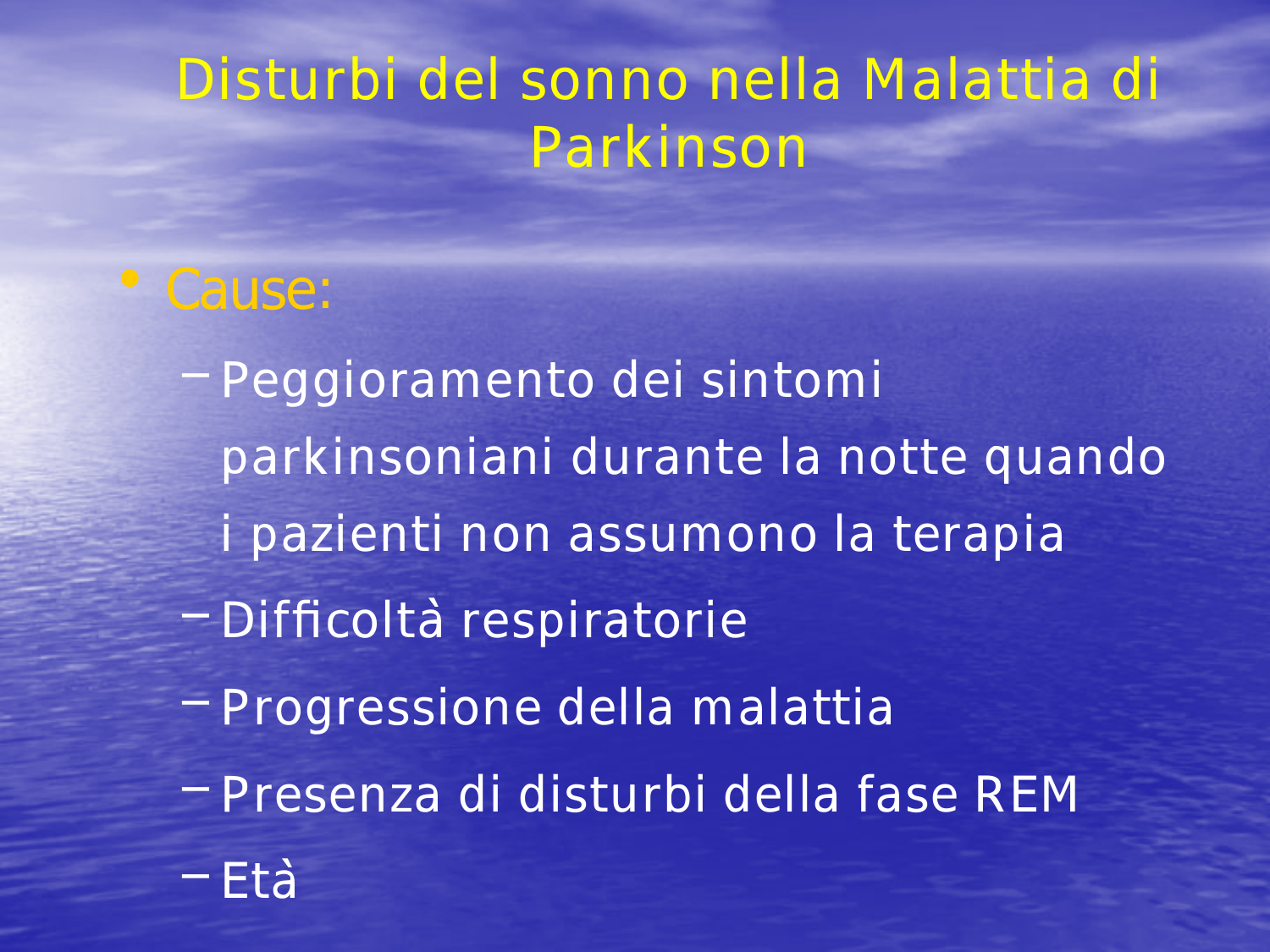

Disturbi del sonno nella Malattia di Parkinson
Cause:
Peggioramento dei sintomi parkinsoniani durante la notte quando i pazienti non assumono la terapia
Difficoltà respiratorie
Progressione della malattia
Presenza di disturbi della fase REM
Età